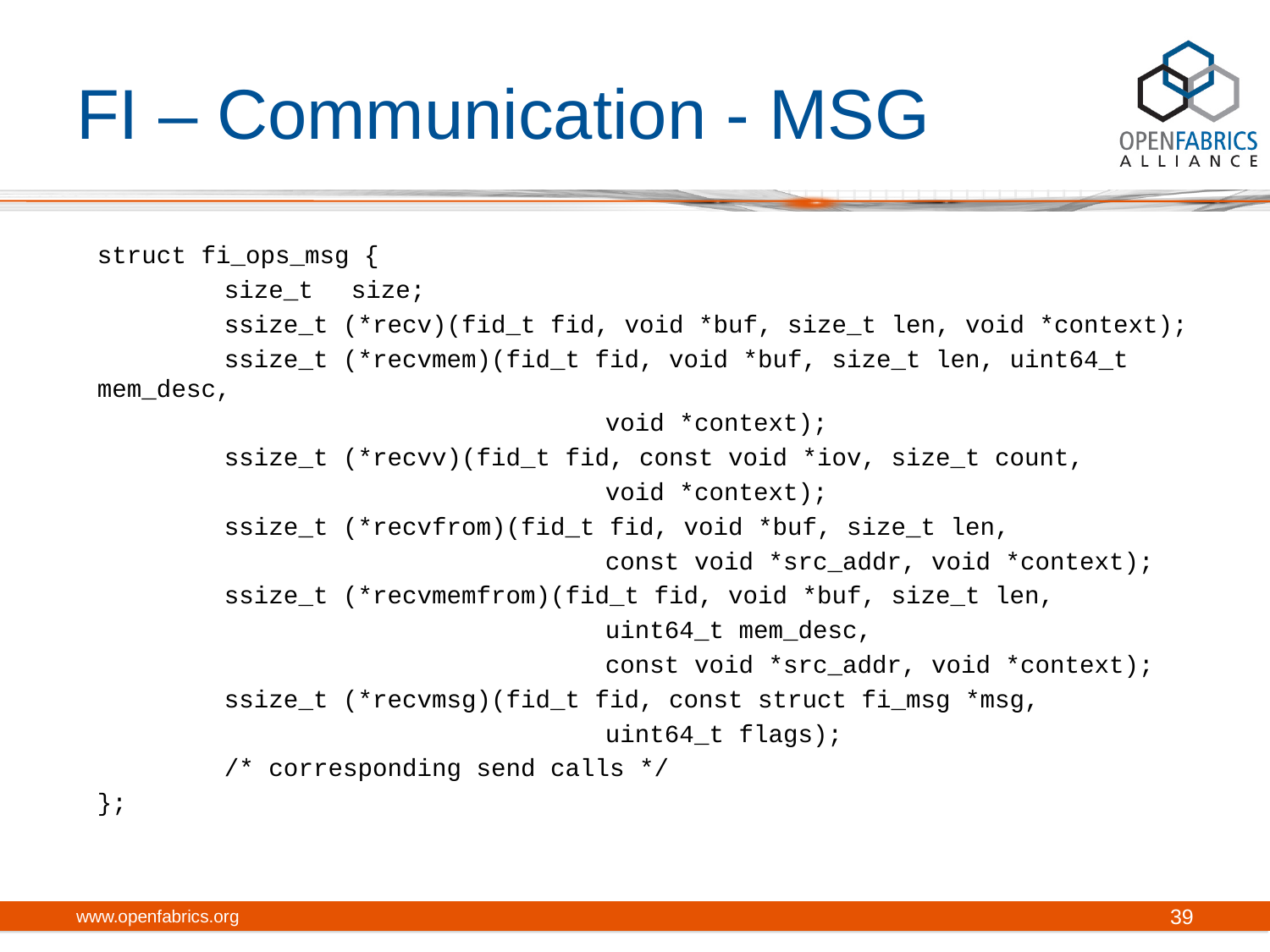

# FI – Communication - MSG
struct fi_ops_msg {
	size_t	size;
	ssize_t (*recv)(fid_t fid, void *buf, size_t len, void *context);
	ssize_t (*recvmem)(fid_t fid, void *buf, size_t len, uint64_t mem_desc,
				void *context);
	ssize_t (*recvv)(fid_t fid, const void *iov, size_t count,
				void *context);
	ssize_t (*recvfrom)(fid_t fid, void *buf, size_t len,
				const void *src_addr, void *context);
	ssize_t (*recvmemfrom)(fid_t fid, void *buf, size_t len,
				uint64_t mem_desc,
				const void *src_addr, void *context);
	ssize_t (*recvmsg)(fid_t fid, const struct fi_msg *msg,
				uint64_t flags);
	/* corresponding send calls */
};
www.openfabrics.org
39